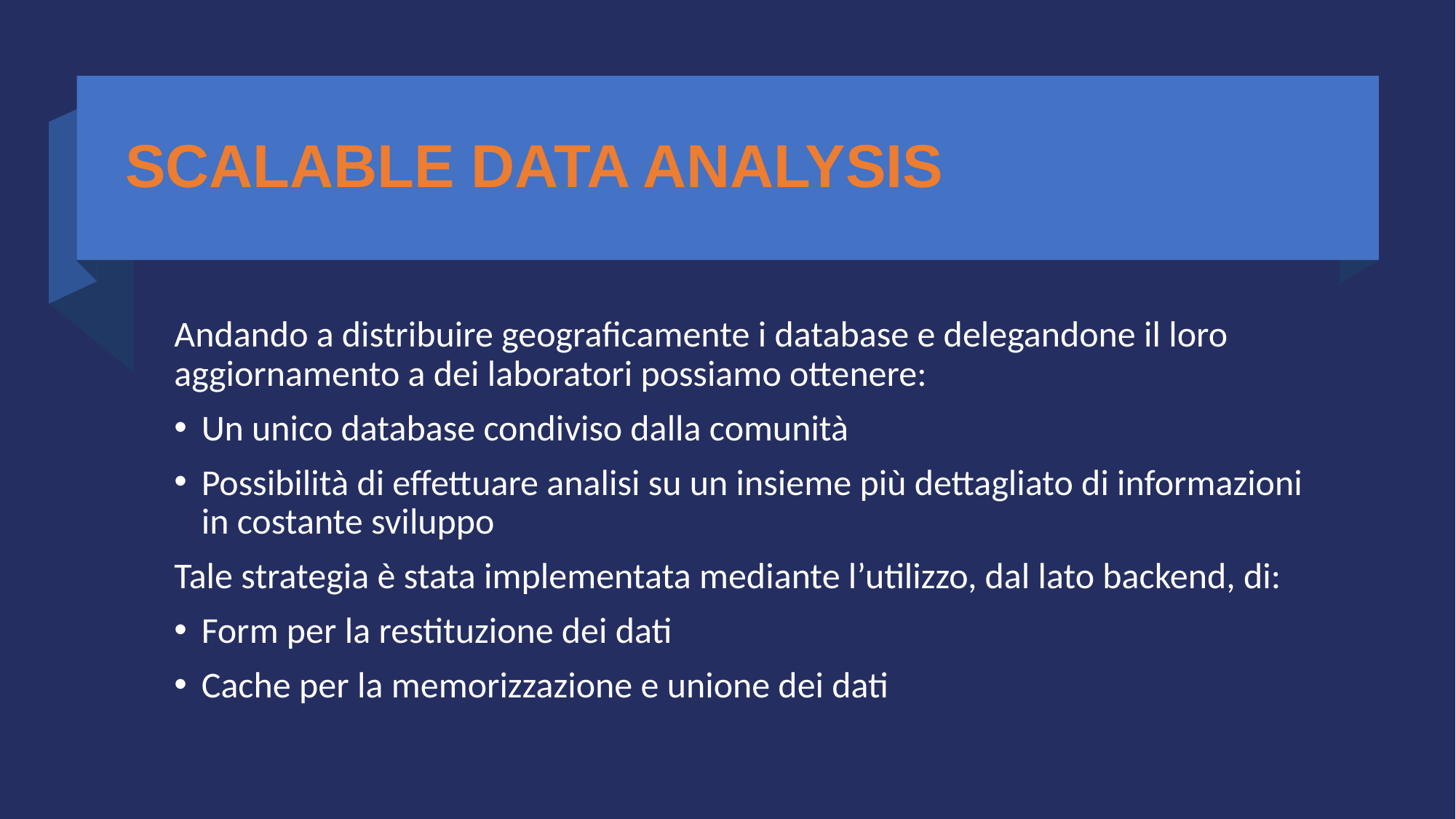

# SCALABLE DATA ANALYSIS

Andando a distribuire geograficamente i database e delegandone il loro aggiornamento a dei laboratori possiamo ottenere:
Un unico database condiviso dalla comunità
Possibilità di effettuare analisi su un insieme più dettagliato di informazioni in costante sviluppo
Tale strategia è stata implementata mediante l’utilizzo, dal lato backend, di:
Form per la restituzione dei dati
Cache per la memorizzazione e unione dei dati